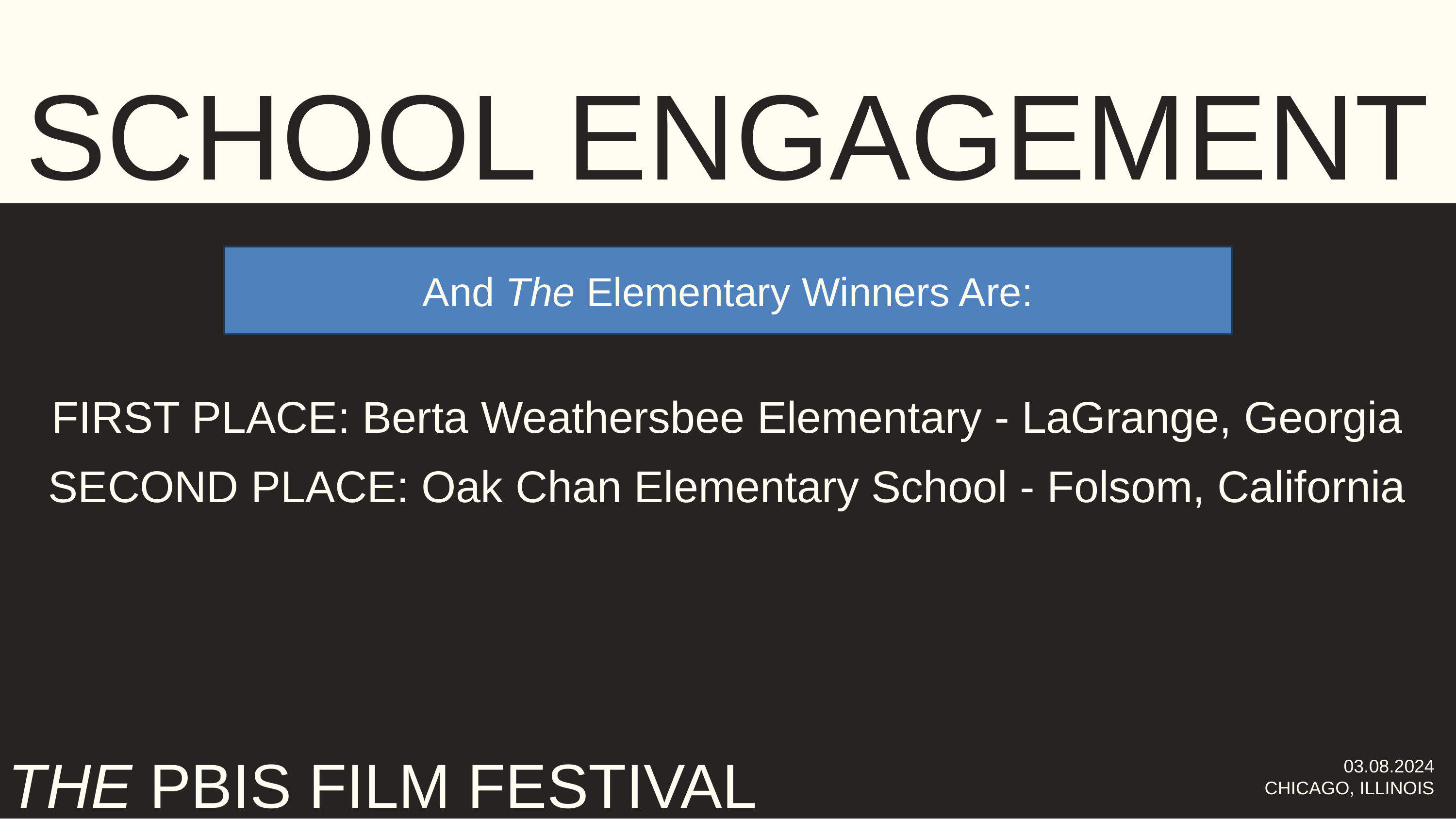

SCHOOL ENGAGEMENT

FIRST PLACE: Berta Weathersbee Elementary - LaGrange, Georgia
SECOND PLACE: Oak Chan Elementary School - Folsom, California

And The Elementary Winners Are:

THE PBIS FILM FESTIVAL

03.08.2024

CHICAGO, ILLINOIS